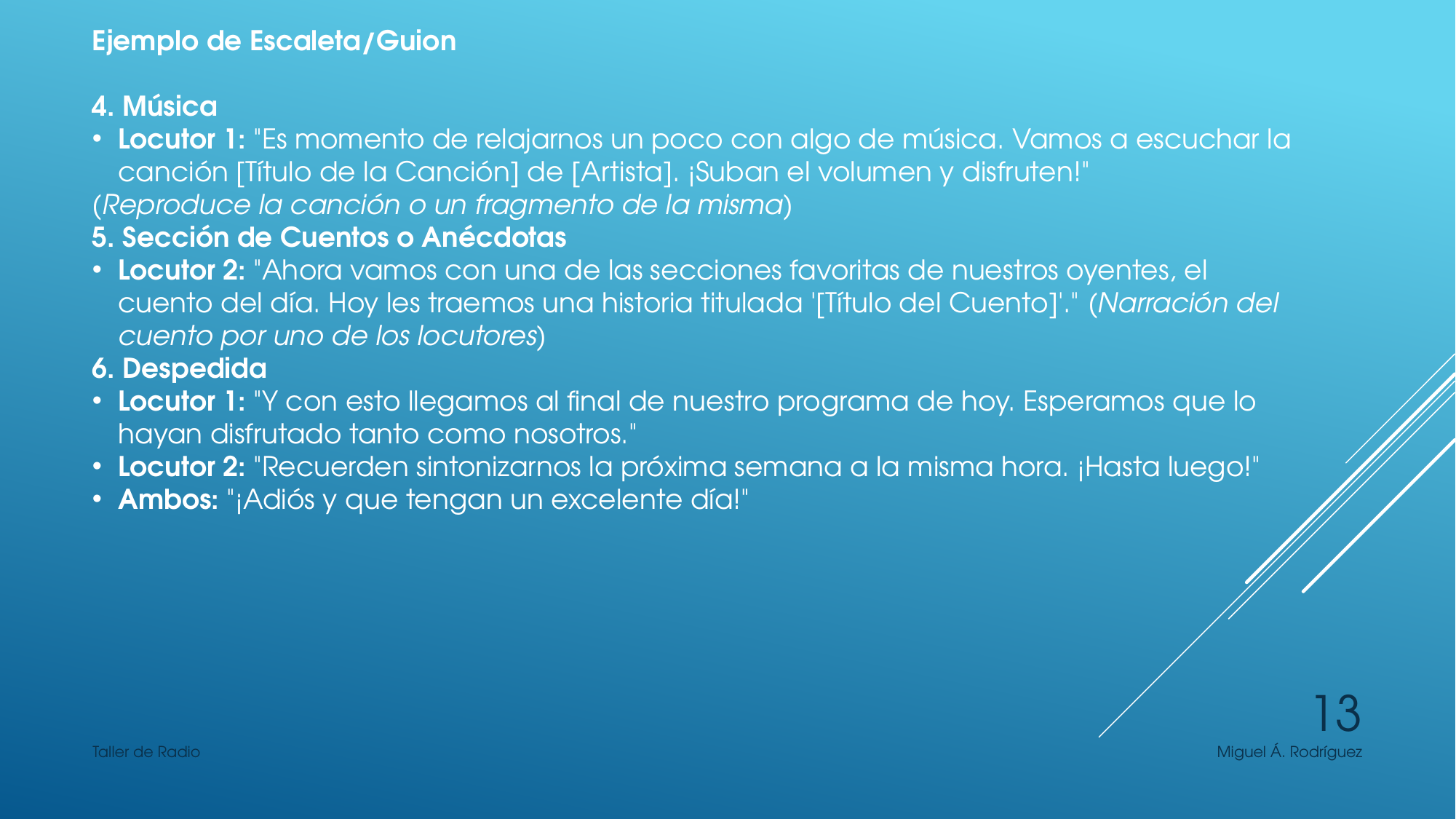

Ejemplo de Escaleta/Guion

4. Música
Locutor 1: "Es momento de relajarnos un poco con algo de música. Vamos a escuchar la canción [Título de la Canción] de [Artista]. ¡Suban el volumen y disfruten!"
(Reproduce la canción o un fragmento de la misma)
5. Sección de Cuentos o Anécdotas
Locutor 2: "Ahora vamos con una de las secciones favoritas de nuestros oyentes, el cuento del día. Hoy les traemos una historia titulada '[Título del Cuento]'." (Narración del cuento por uno de los locutores)
6. Despedida
Locutor 1: "Y con esto llegamos al final de nuestro programa de hoy. Esperamos que lo hayan disfrutado tanto como nosotros."
Locutor 2: "Recuerden sintonizarnos la próxima semana a la misma hora. ¡Hasta luego!"
Ambos: "¡Adiós y que tengan un excelente día!"
13
Taller de Radio
Miguel Á. Rodríguez